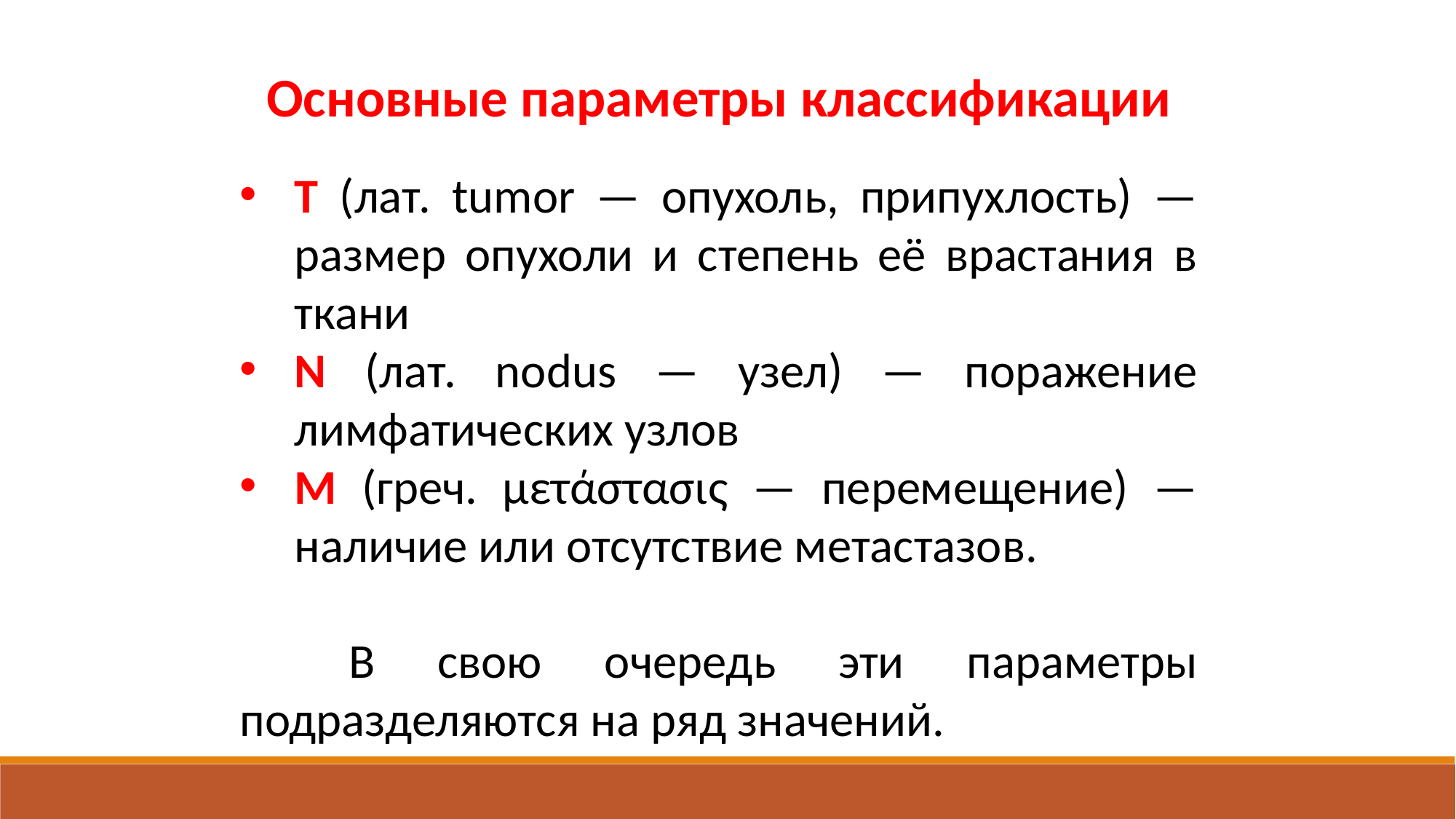

Основные параметры классификации

T (лат. tumor — опухоль, припухлость) — размер опухоли и степень её врастания в ткани
N (лат. nodus — узел) — поражение лимфатических узлов
M (греч. μετάστασις — перемещение) — наличие или отсутствие метастазов.

	В свою очередь эти параметры подразделяются на ряд значений.